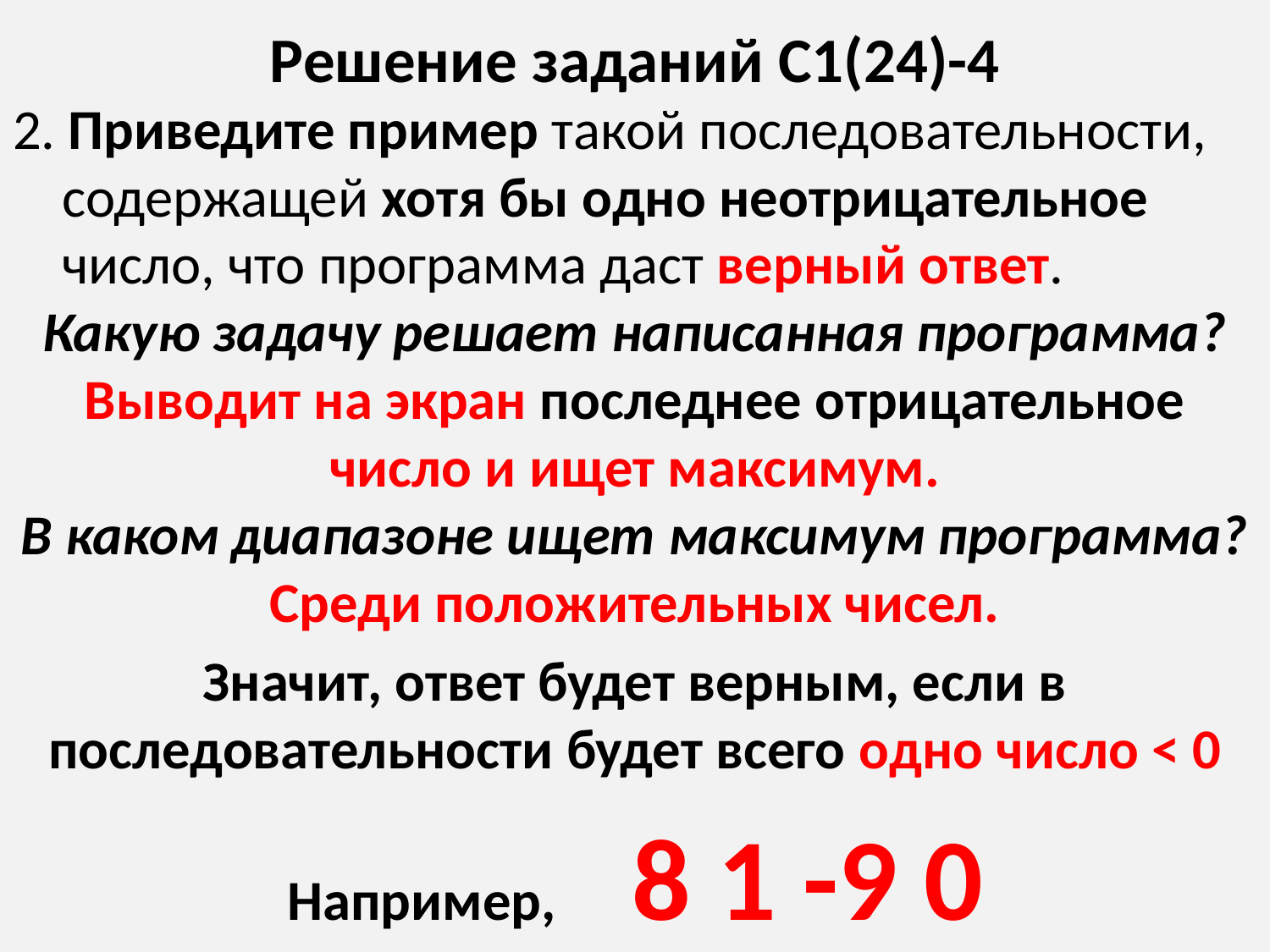

# Решение заданий С1(24)-4
2. Приведите пример такой последовательности, содержащей хотя бы одно неотрицательное число, что программа даст верный ответ.
Какую задачу решает написанная программа?
Выводит на экран последнее отрицательное число и ищет максимум.
В каком диапазоне ищет максимум программа?
Среди положительных чисел.
Значит, ответ будет верным, если в последовательности будет всего одно число < 0
Например,      8 1 -9 0